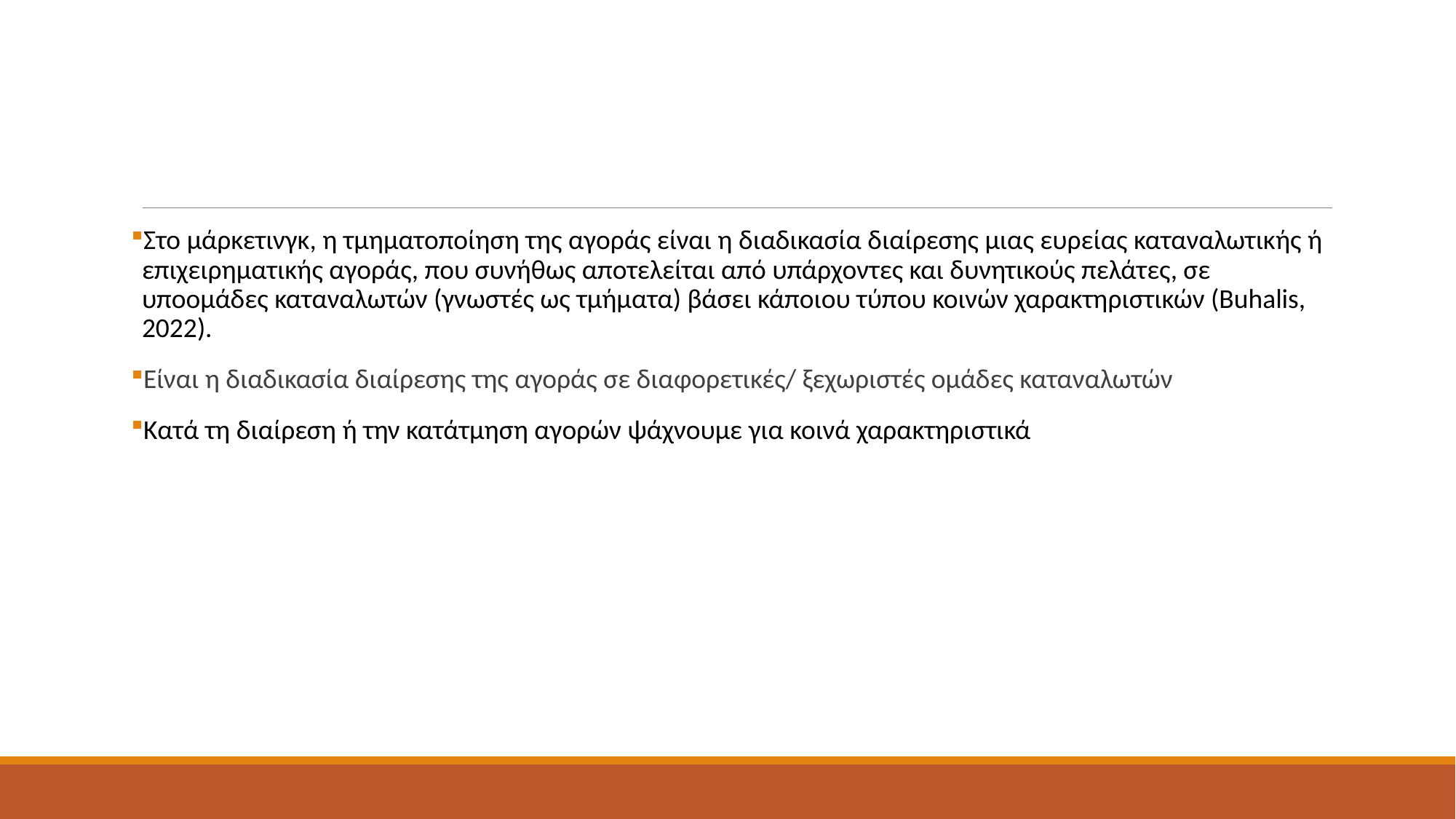

#
Στο μάρκετινγκ, η τμηματοποίηση της αγοράς είναι η διαδικασία διαίρεσης μιας ευρείας καταναλωτικής ή επιχειρηματικής αγοράς, που συνήθως αποτελείται από υπάρχοντες και δυνητικούς πελάτες, σε υποομάδες καταναλωτών (γνωστές ως τμήματα) βάσει κάποιου τύπου κοινών χαρακτηριστικών (Buhalis, 2022).
Είναι η διαδικασία διαίρεσης της αγοράς σε διαφορετικές/ ξεχωριστές ομάδες καταναλωτών
Κατά τη διαίρεση ή την κατάτμηση αγορών ψάχνουμε για κοινά χαρακτηριστικά